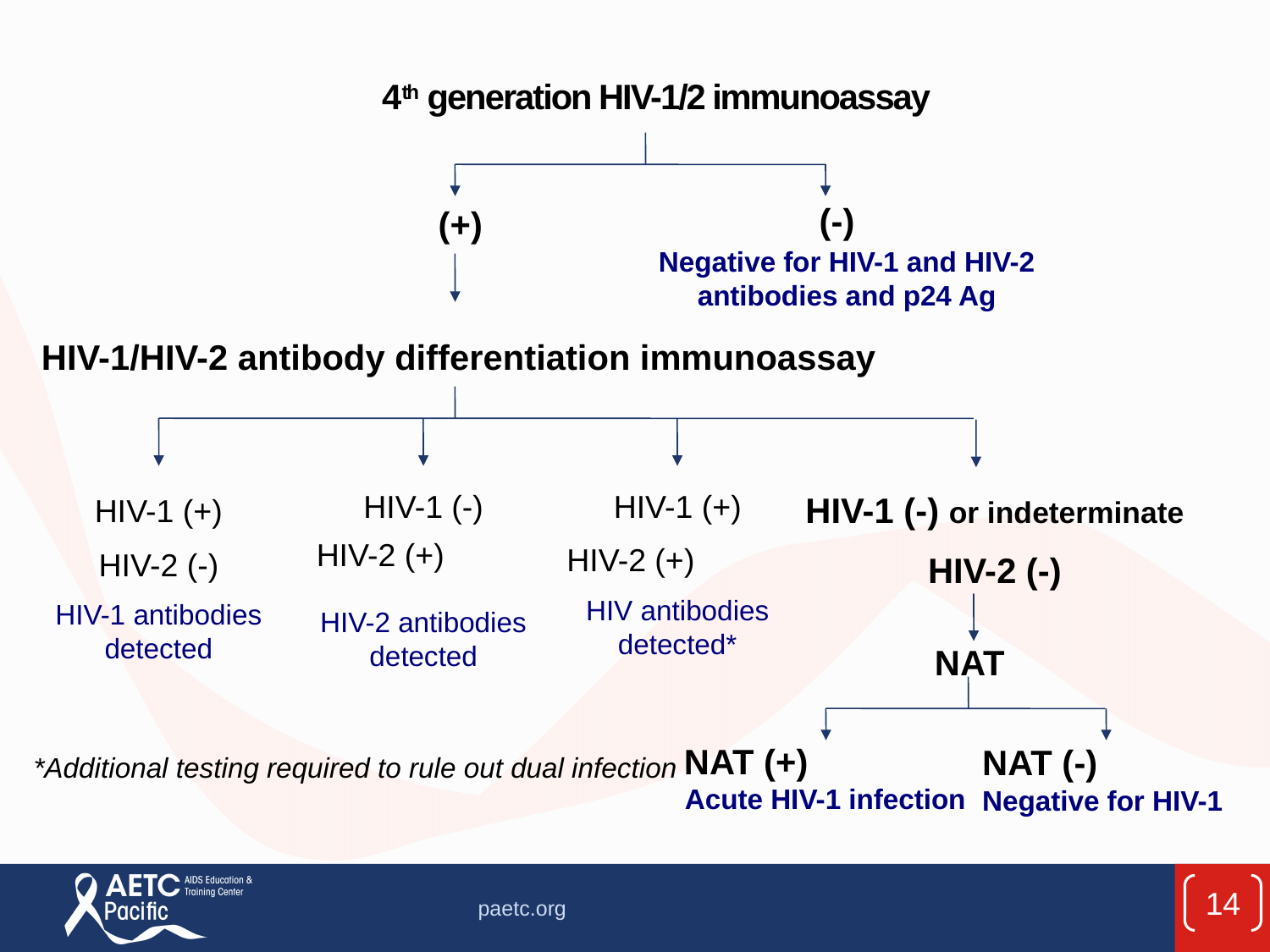

# 4th generation HIV-1/2 immunoassay

(-)
(+)
Negative for HIV-1 and HIV-2 antibodies and p24 Ag

HIV-1/HIV-2 antibody differentiation immunoassay

HIV-1 (-)
HIV-2 (+)
HIV-2 antibodies detected
HIV-1 (+)
HIV-2 (+)
HIV antibodies detected*
HIV-1 (-) or indeterminate
HIV-2 (-)
HIV-1 (+)
HIV-2 (-)
HIV-1 antibodies detected

NAT

NAT (+)                     Acute HIV-1 infection
NAT (-)                 Negative for HIV-1
*Additional testing required to rule out dual infection
14
paetc.org